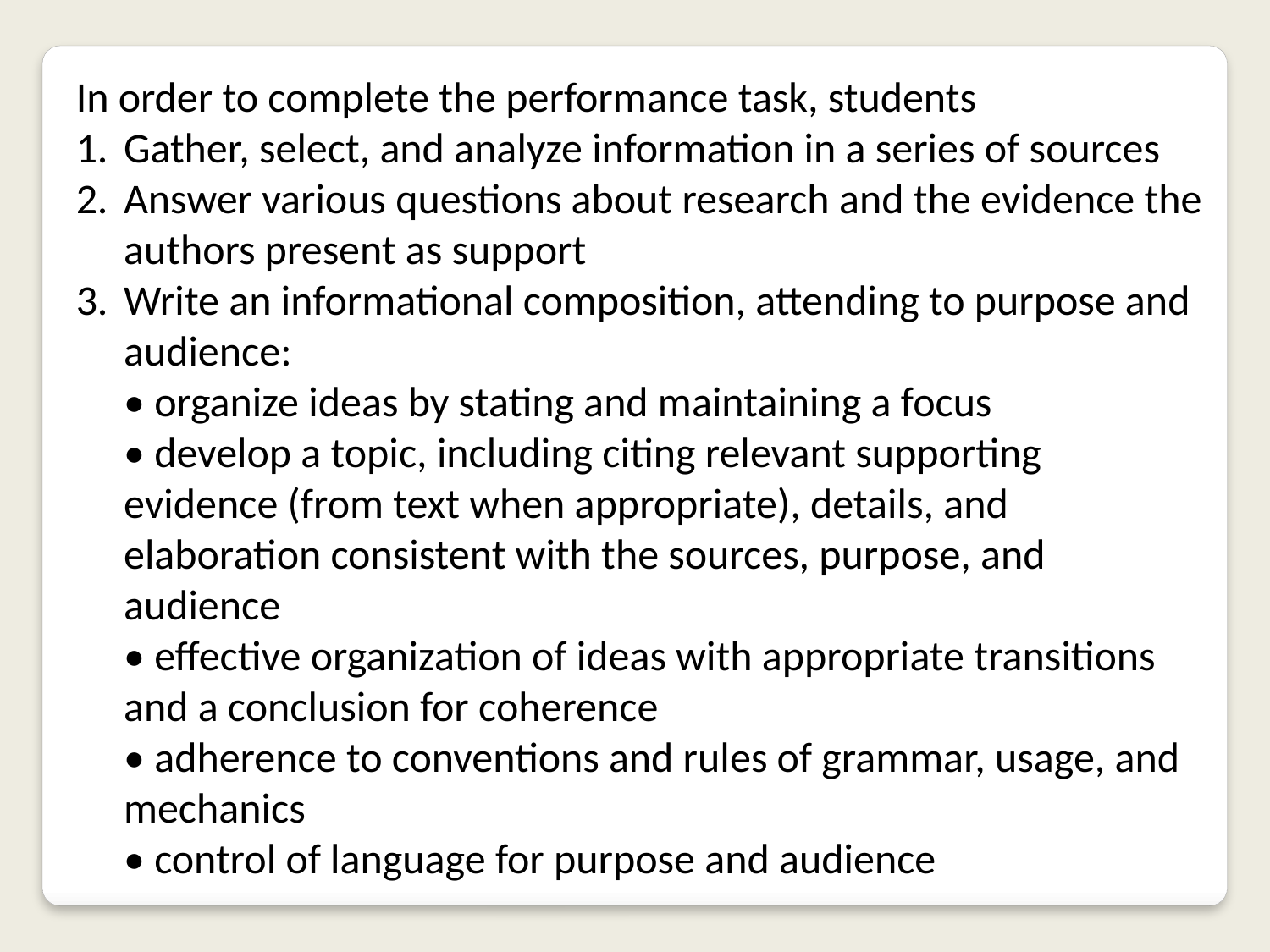

In order to complete the performance task, students
Gather, select, and analyze information in a series of sources
Answer various questions about research and the evidence the authors present as support
Write an informational composition, attending to purpose and audience:
	• organize ideas by stating and maintaining a focus
	• develop a topic, including citing relevant supporting evidence (from text when appropriate), details, and elaboration consistent with the sources, purpose, and audience
	• effective organization of ideas with appropriate transitions and a conclusion for coherence
	• adherence to conventions and rules of grammar, usage, and mechanics
	• control of language for purpose and audience